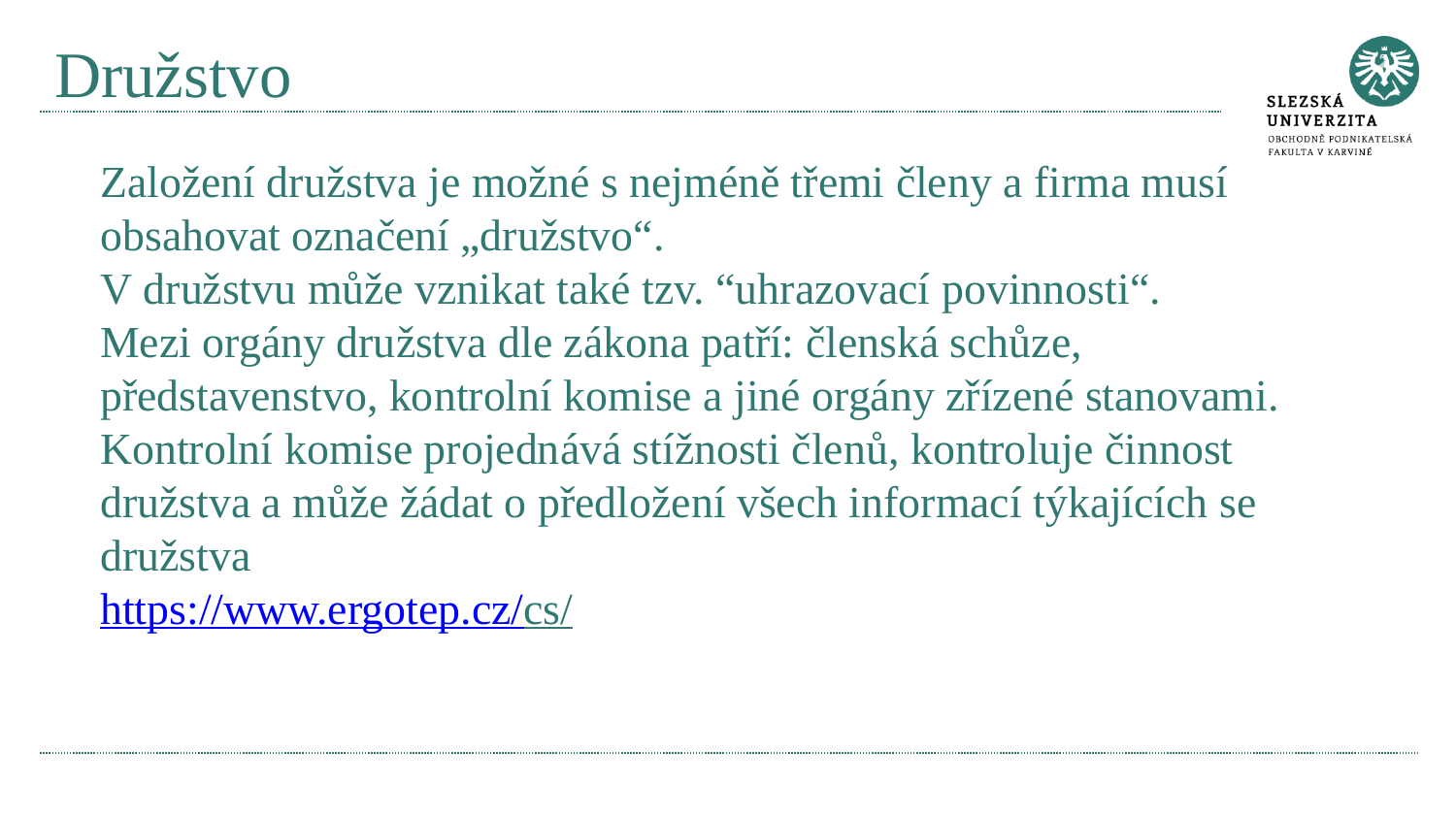

# Družstvo
Založení družstva je možné s nejméně třemi členy a firma musí obsahovat označení „družstvo“.
V družstvu může vznikat také tzv. “uhrazovací povinnosti“.
Mezi orgány družstva dle zákona patří: členská schůze, představenstvo, kontrolní komise a jiné orgány zřízené stanovami.
Kontrolní komise projednává stížnosti členů, kontroluje činnost družstva a může žádat o předložení všech informací týkajících se družstva
https://www.ergotep.cz/cs/